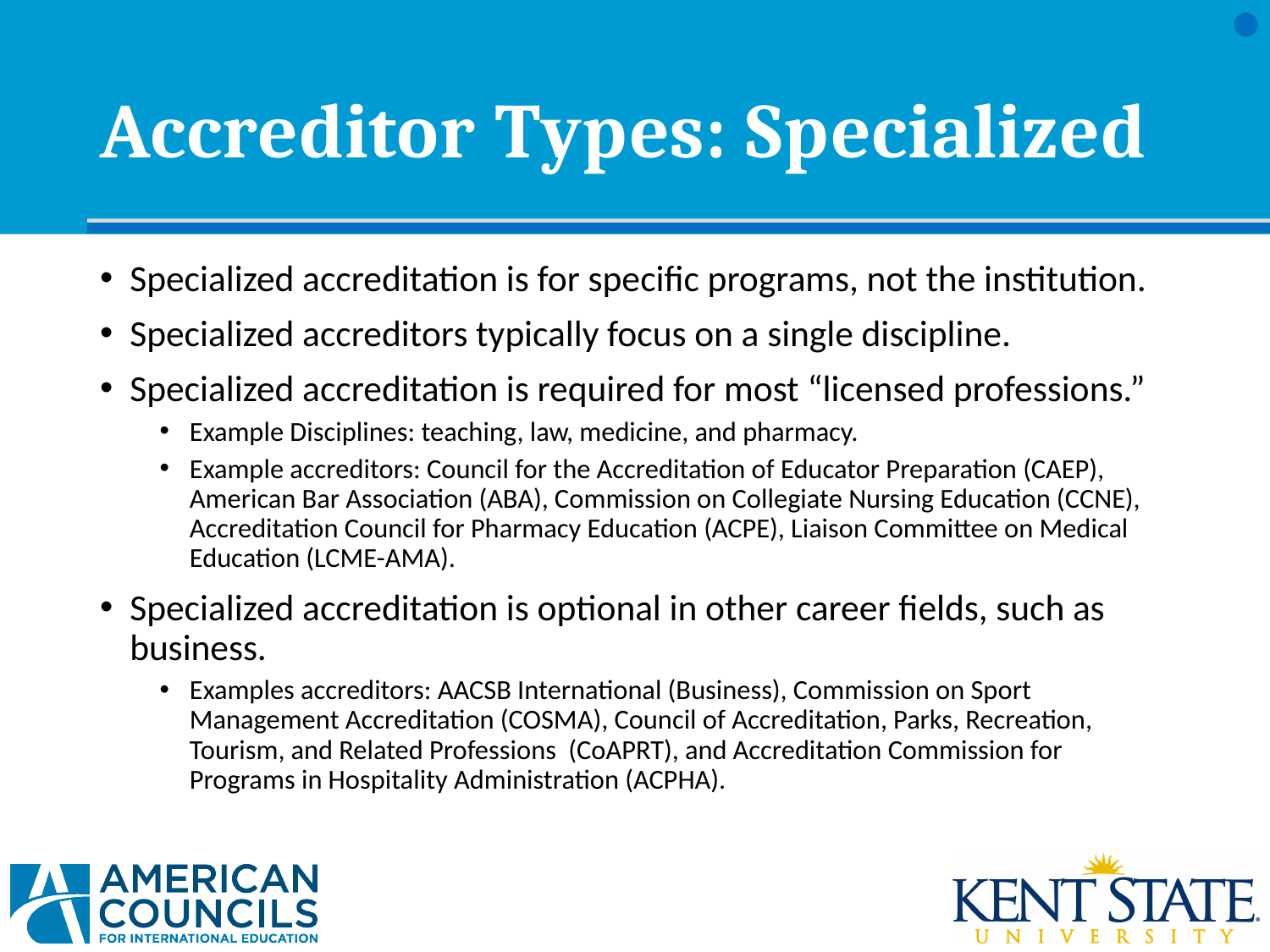

# Accreditor Types: Specialized
Specialized accreditation is for specific programs, not the institution.
Specialized accreditors typically focus on a single discipline.
Specialized accreditation is required for most “licensed professions.”
Example Disciplines: teaching, law, medicine, and pharmacy.
Example accreditors: Council for the Accreditation of Educator Preparation (CAEP), American Bar Association (ABA), Commission on Collegiate Nursing Education (CCNE), Accreditation Council for Pharmacy Education (ACPE), Liaison Committee on Medical Education (LCME-AMA).
Specialized accreditation is optional in other career fields, such as business.
Examples accreditors: AACSB International (Business), Commission on Sport Management Accreditation (COSMA), Council of Accreditation, Parks, Recreation, Tourism, and Related Professions  (CoAPRT), and Accreditation Commission for Programs in Hospitality Administration (ACPHA).